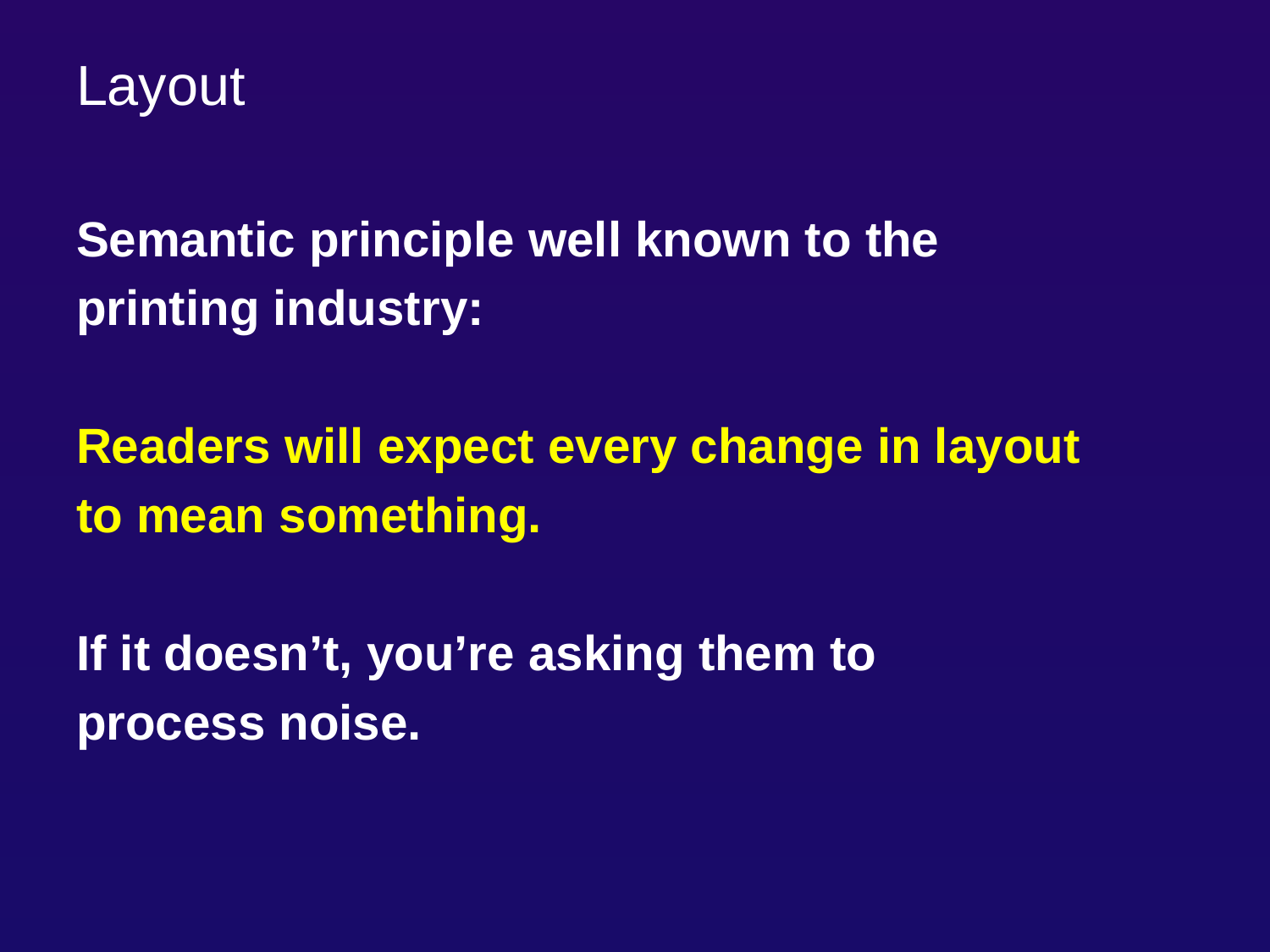

# Layout
Semantic principle well known to the
printing industry:

Readers will expect every change in layout
to mean something.

If it doesn’t, you’re asking them to
process noise.